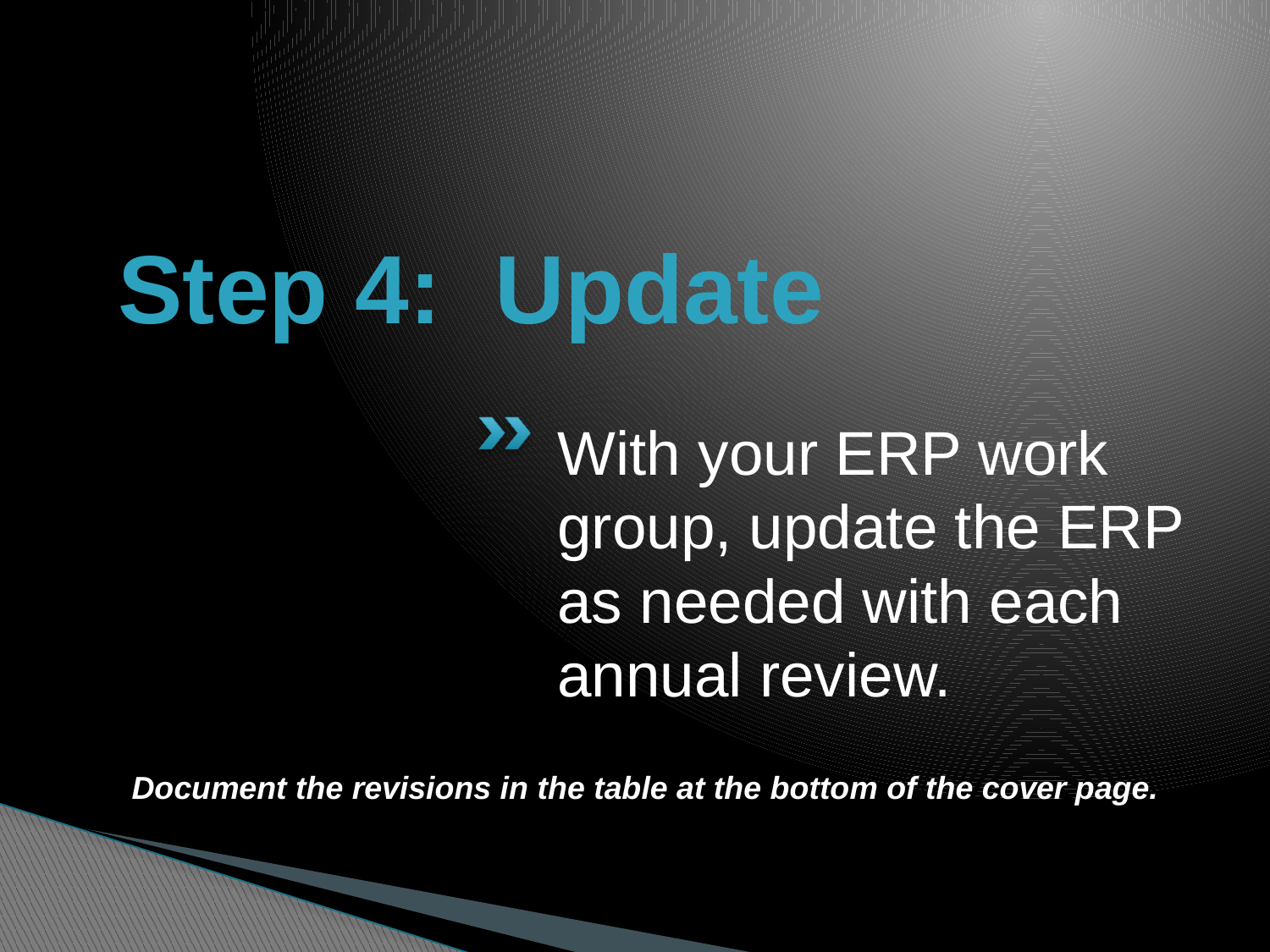

# Step 4:  Update
With your ERP work group, update the ERP as needed with each annual review.
Document the revisions in the table at the bottom of the cover page.